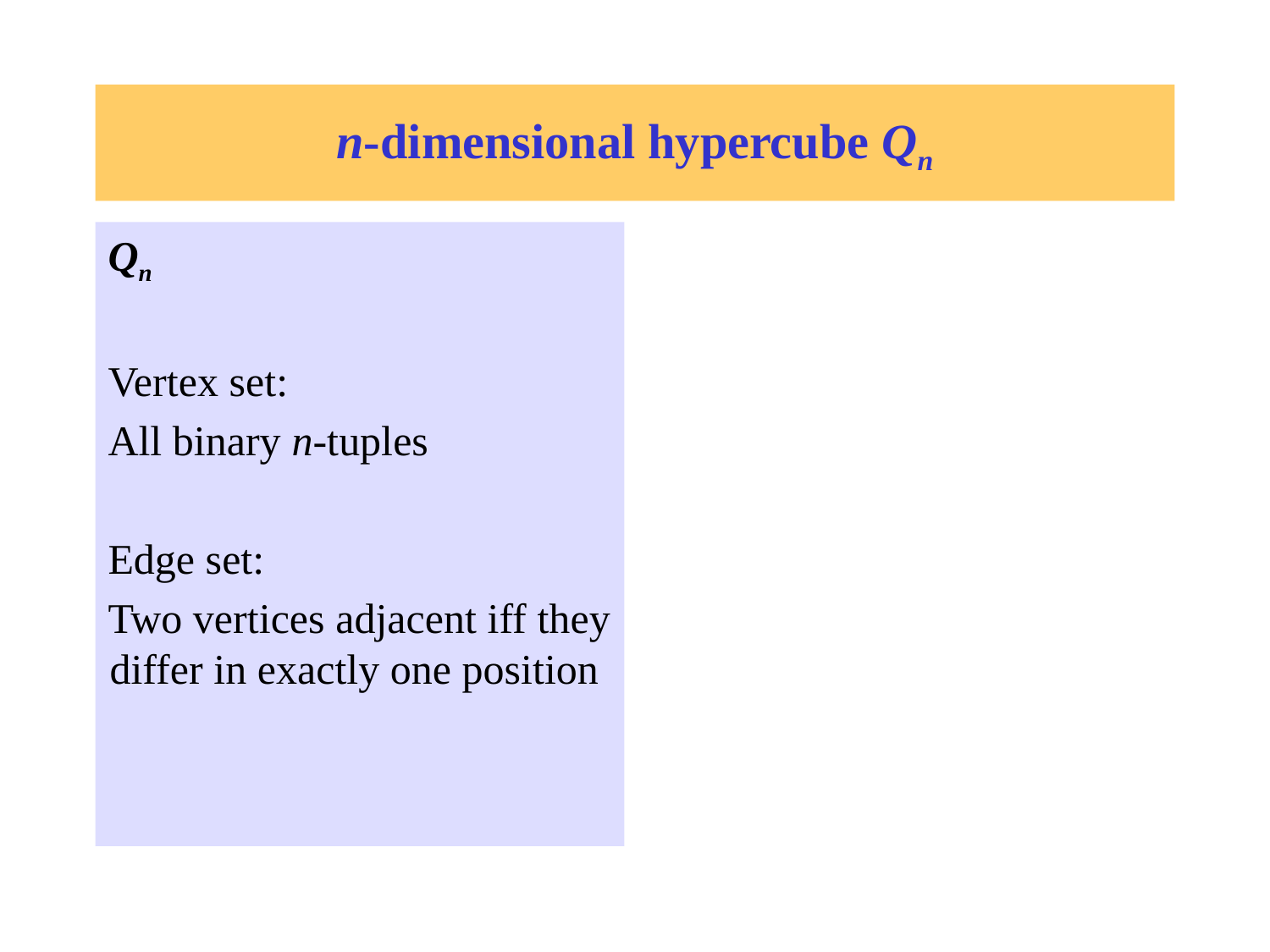

# n-dimensional hypercube Qn
Qn

Vertex set:
All binary n-tuples

Edge set:
Two vertices adjacent iff they differ in exactly one position